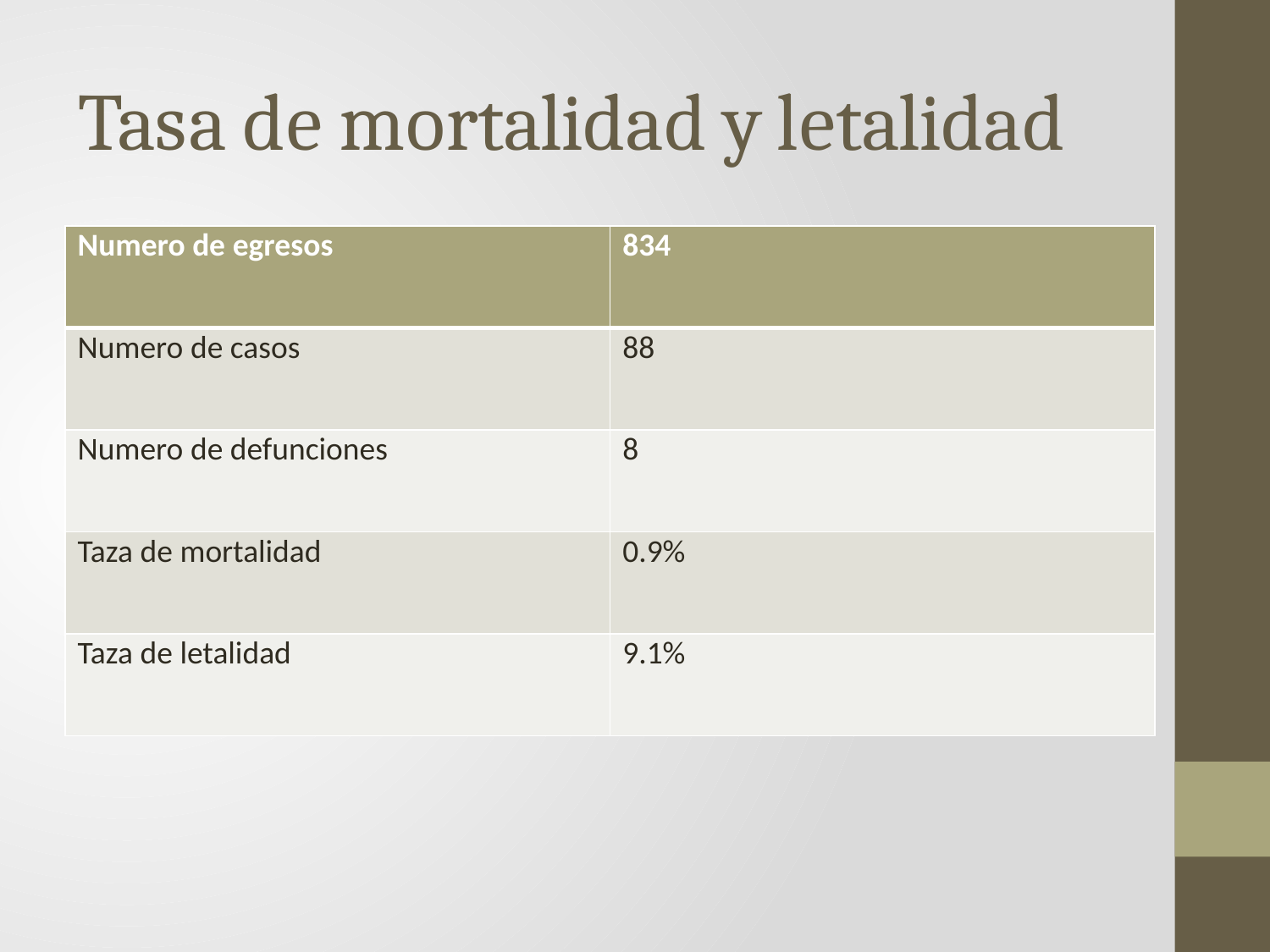

# Tasa de mortalidad y letalidad
| Numero de egresos | 834 |
| --- | --- |
| Numero de casos | 88 |
| Numero de defunciones | 8 |
| Taza de mortalidad | 0.9% |
| Taza de letalidad | 9.1% |